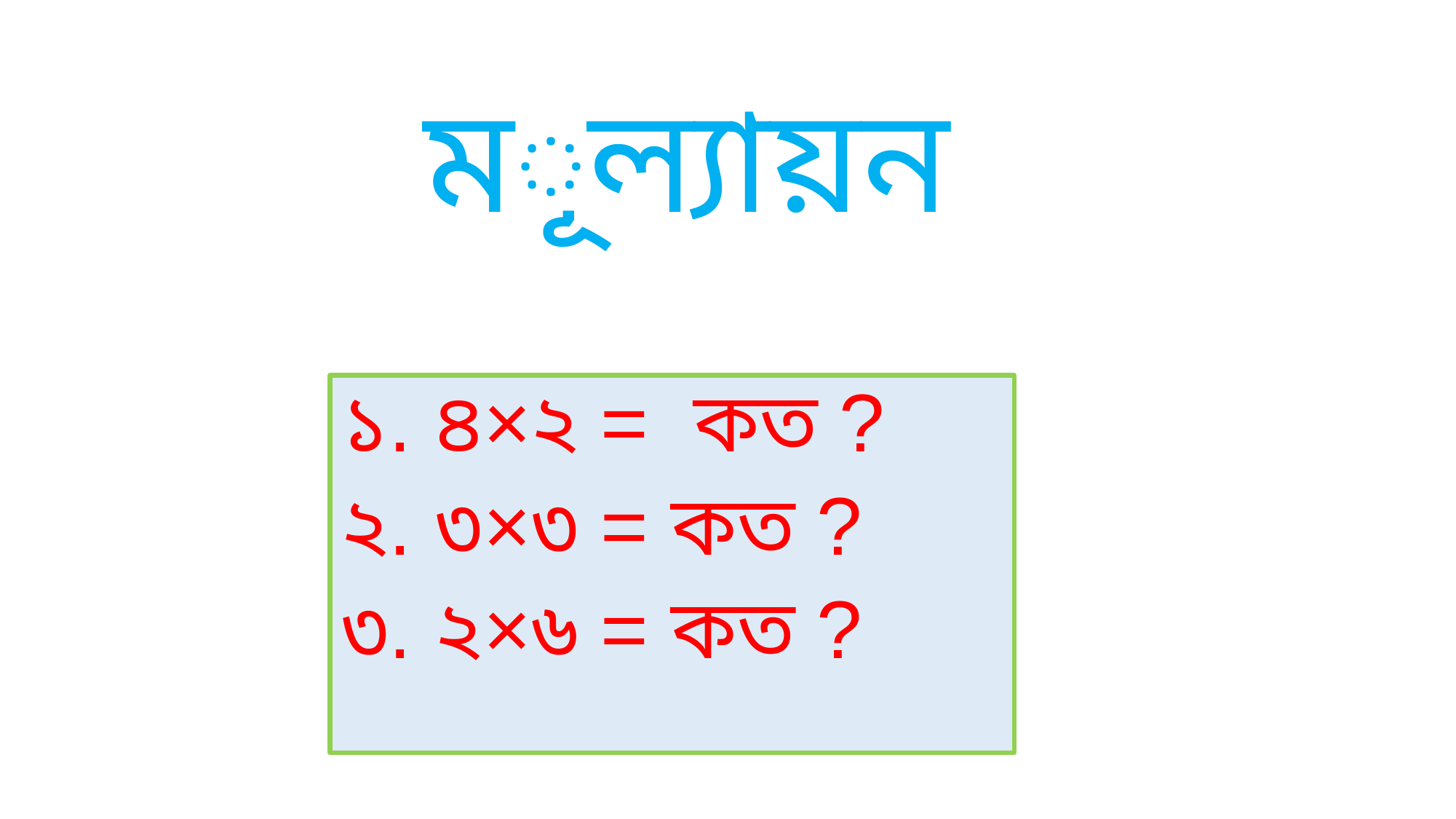

# মূল্যায়ন
১. ৪×২ =  কত ?
২. ৩×৩ = কত ?
৩. ২×৬ = কত ?